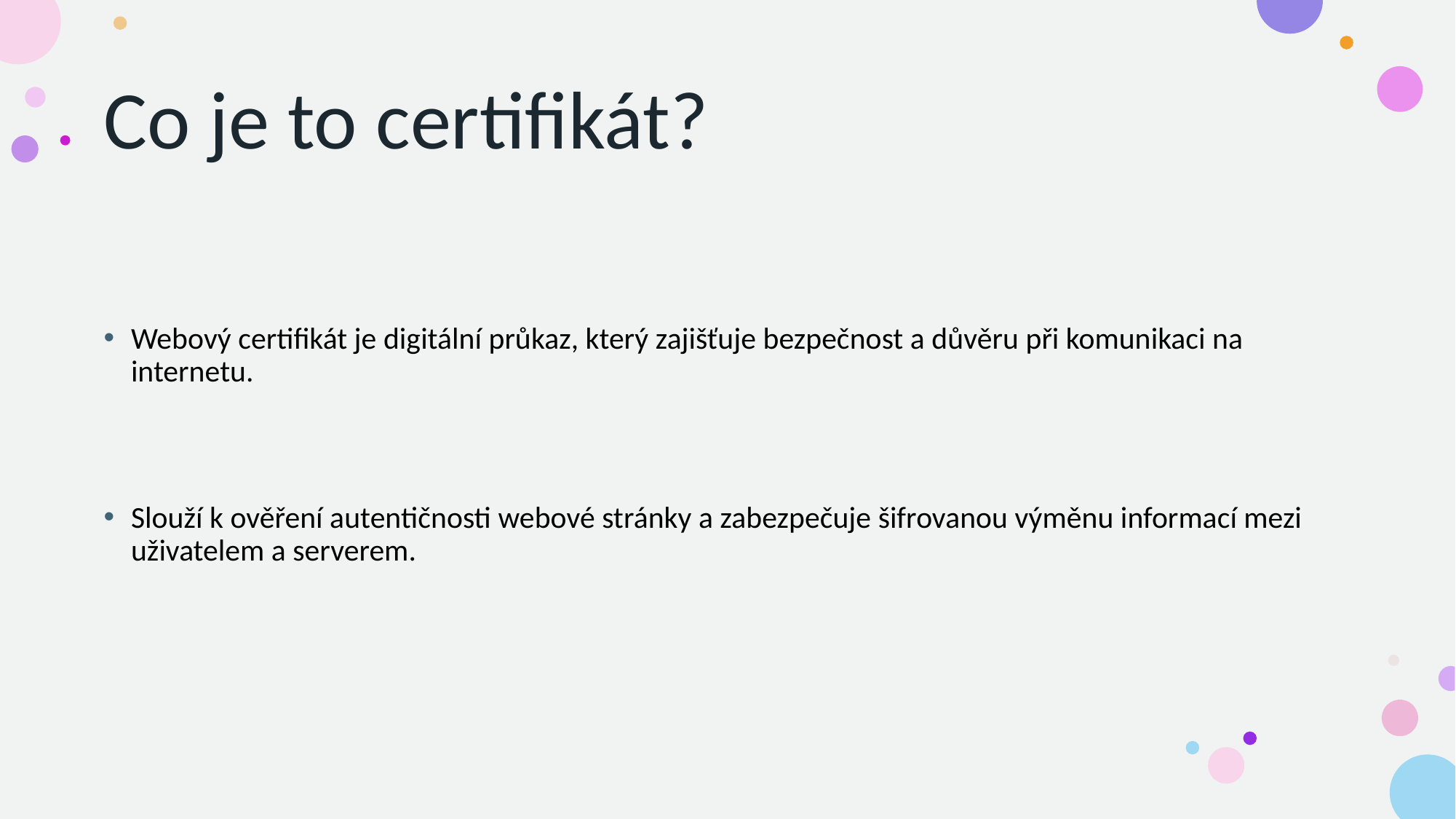

# Co je to certifikát?

Webový certifikát je digitální průkaz, který zajišťuje bezpečnost a důvěru při komunikaci na internetu.
Slouží k ověření autentičnosti webové stránky a zabezpečuje šifrovanou výměnu informací mezi uživatelem a serverem.